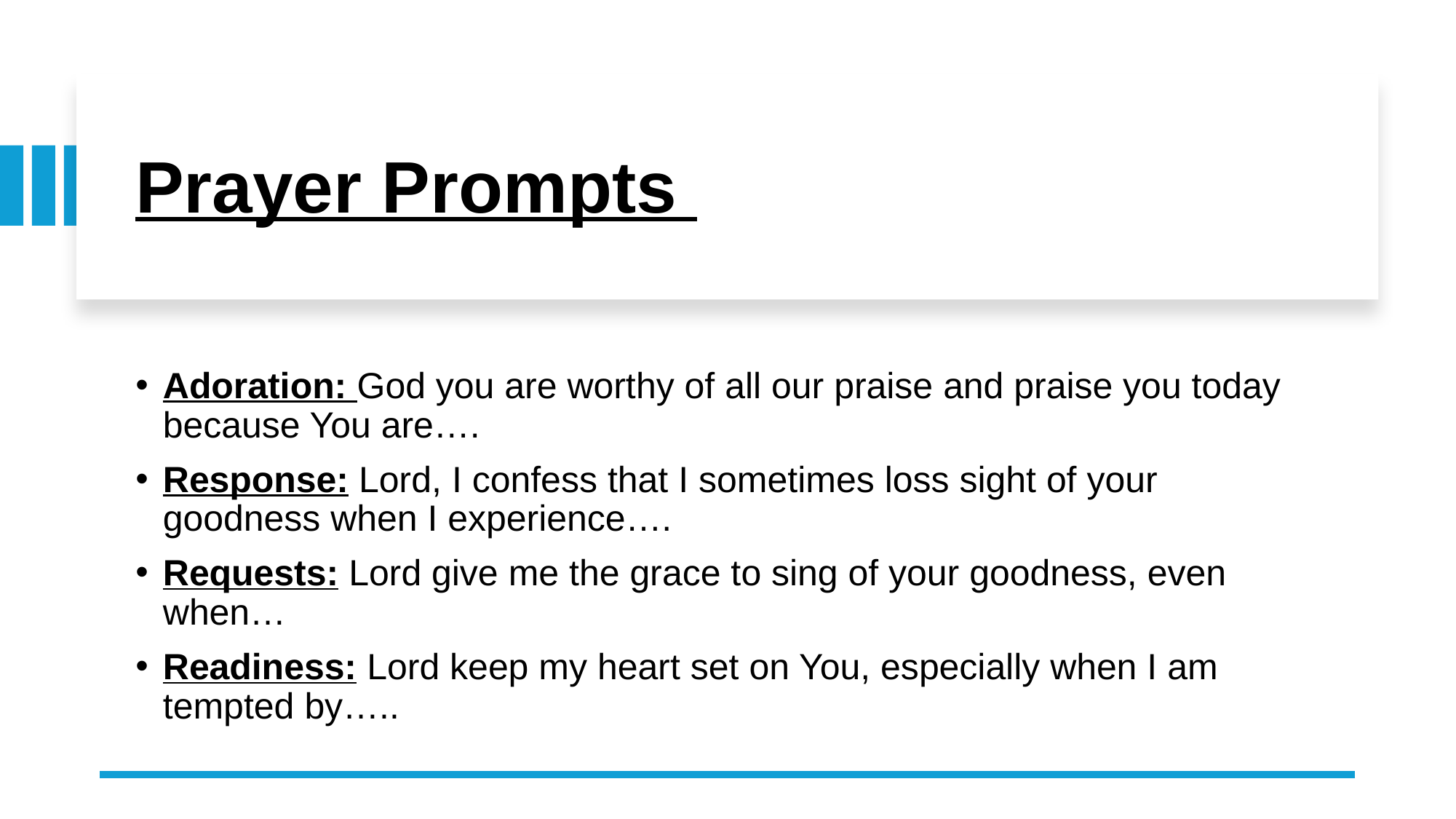

# Prayer Prompts

Adoration: God you are worthy of all our praise and praise you today because You are….
Response: Lord, I confess that I sometimes loss sight of your goodness when I experience….
Requests: Lord give me the grace to sing of your goodness, even when…
Readiness: Lord keep my heart set on You, especially when I am tempted by…..